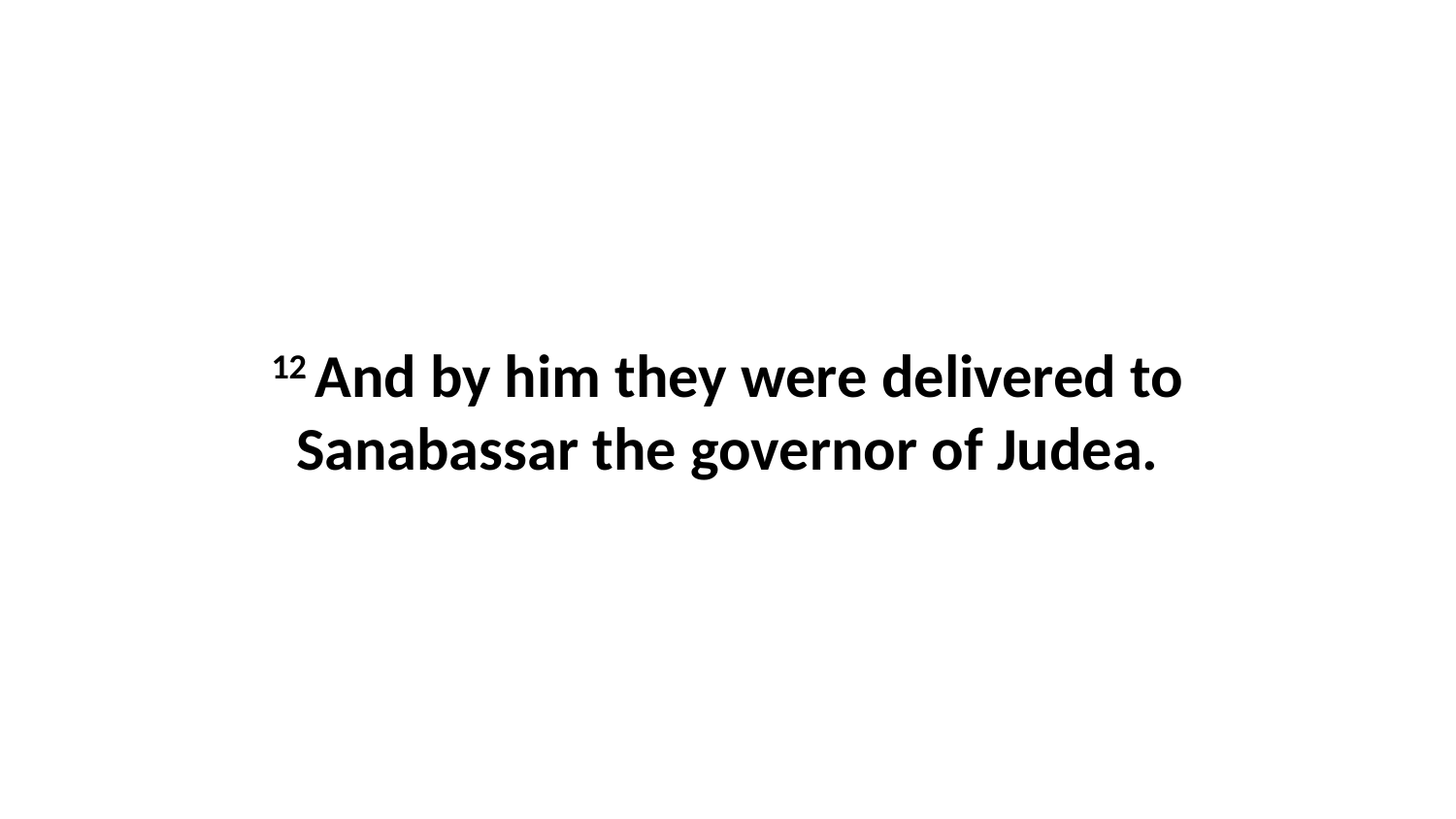

12 And by him they were delivered to Sanabassar the governor of Judea.